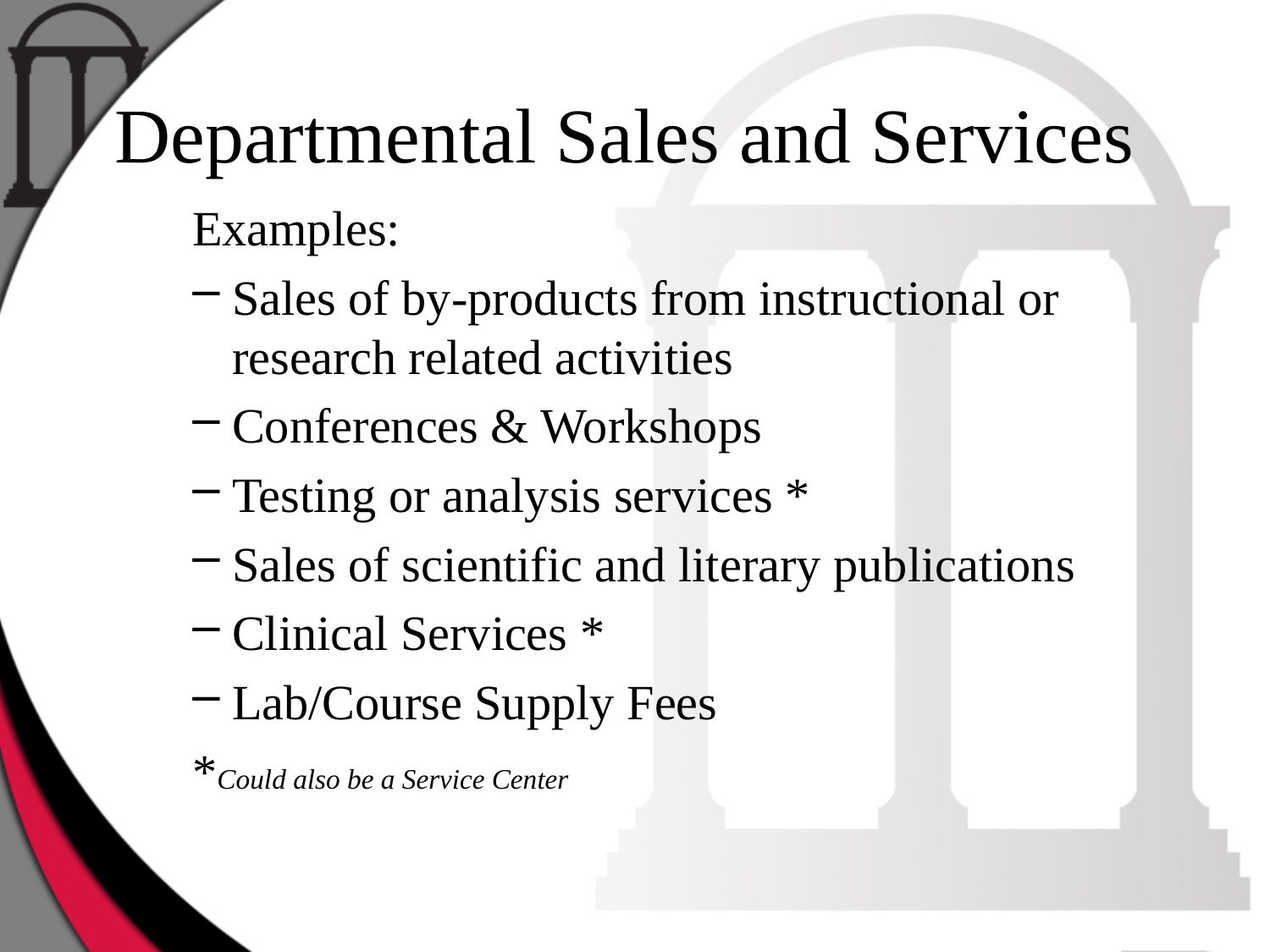

# Departmental Sales and Services
Examples:
Sales of by-products from instructional or research related activities
Conferences & Workshops
Testing or analysis services *
Sales of scientific and literary publications
Clinical Services *
Lab/Course Supply Fees
*Could also be a Service Center